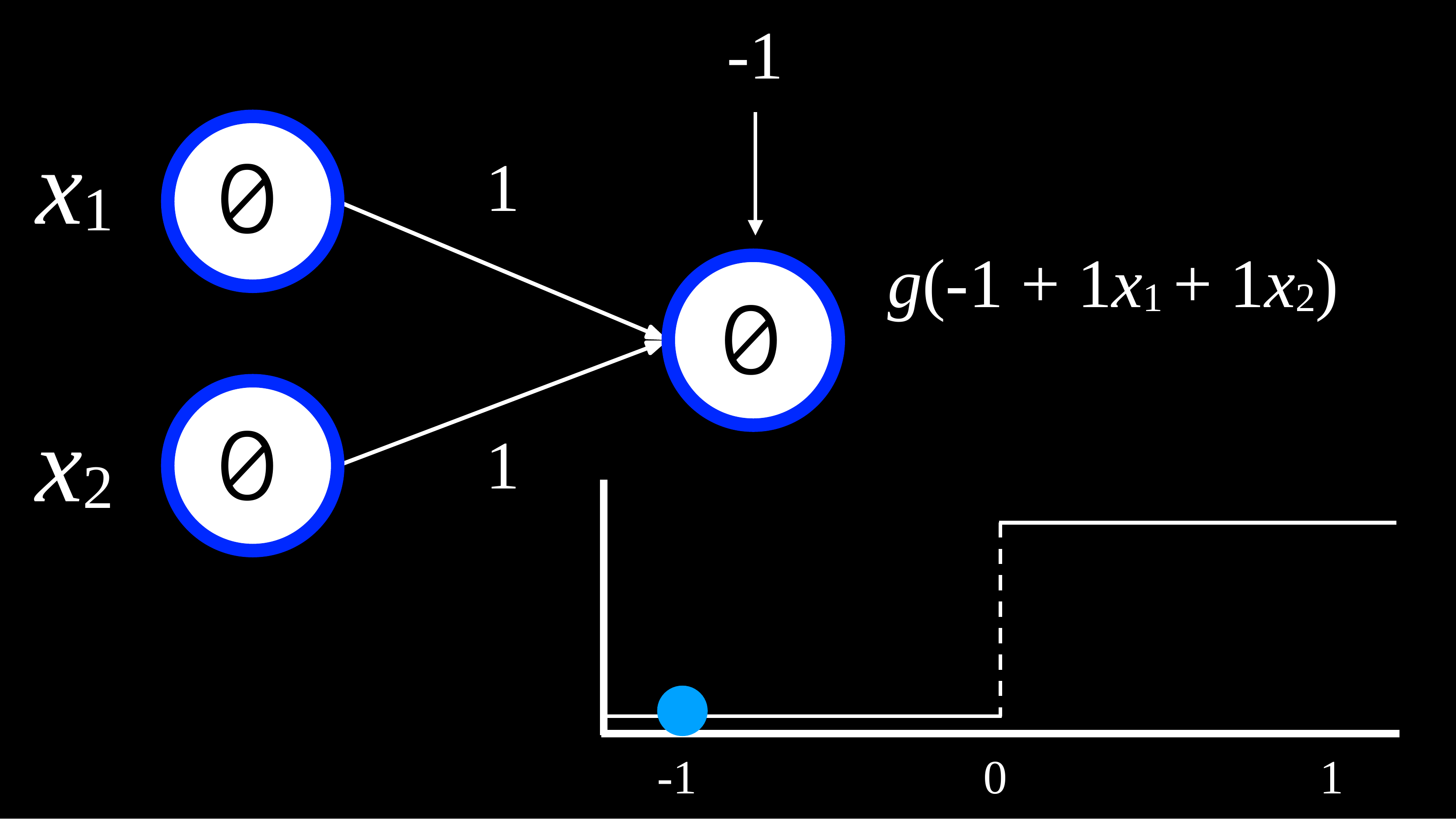

-1

# x1
0
1
g(-1 + 1x1 + 1x2)
0
0
x2
1

-1
0
1